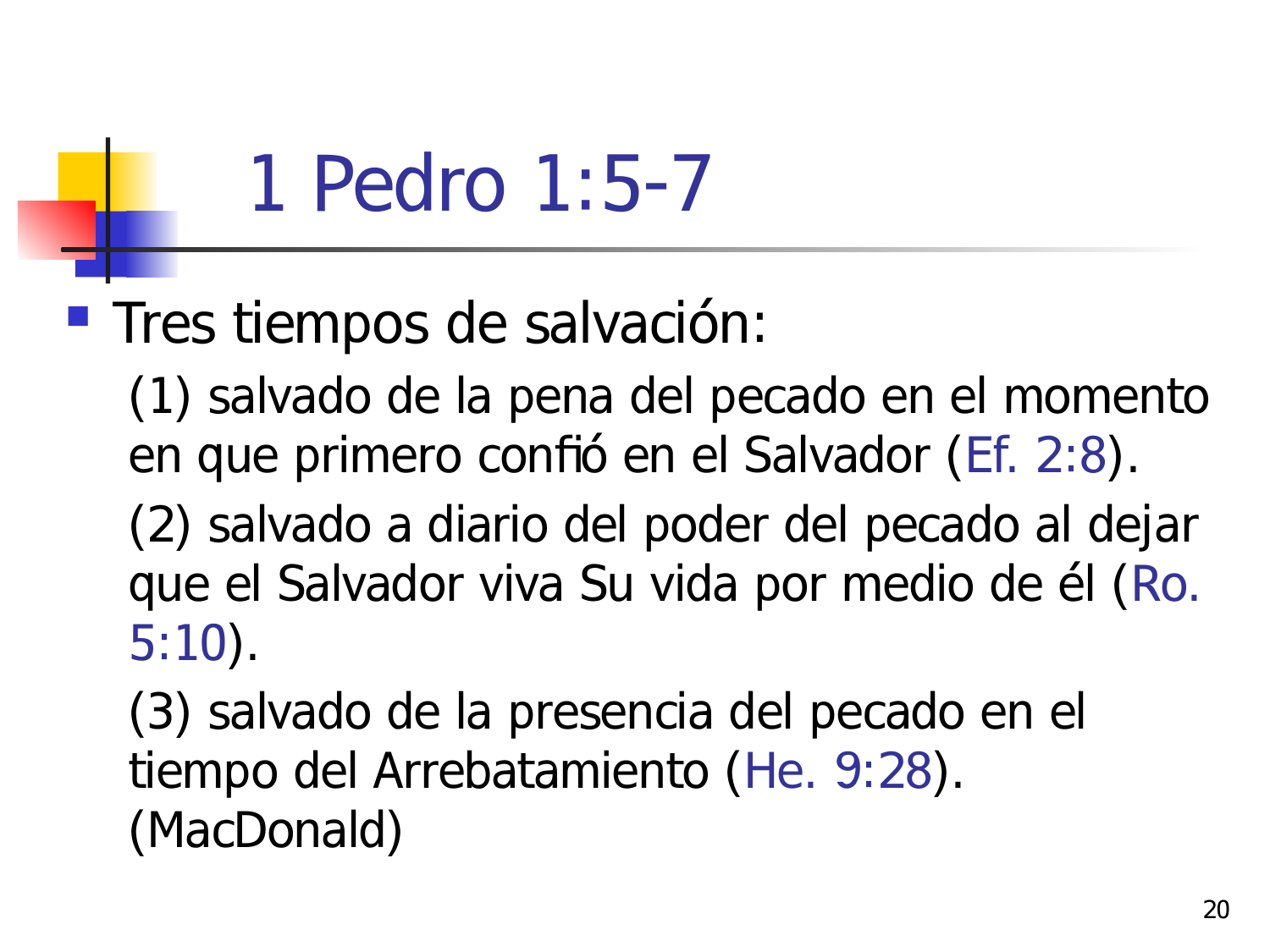

# 1 Pedro 1:5-7
Tres tiempos de salvación:
(1) salvado de la pena del pecado en el momento en que primero confió en el Salvador (Ef. 2:8).
(2) salvado a diario del poder del pecado al dejar que el Salvador viva Su vida por medio de él (Ro. 5:10).
(3) salvado de la presencia del pecado en el tiempo del Arrebatamiento (He. 9:28). (MacDonald)
20